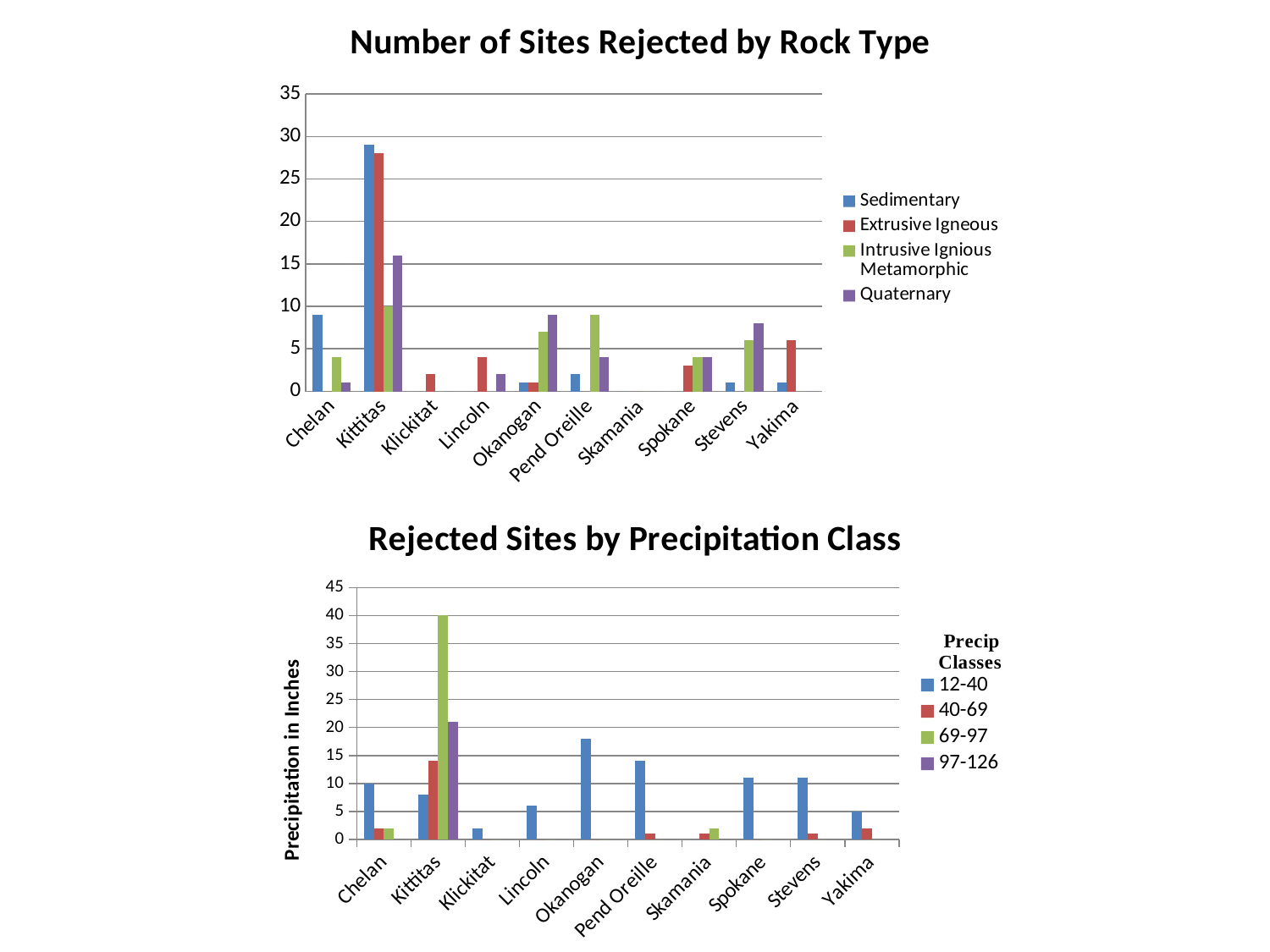

### Chart: Number of Sites Rejected by Rock Type

| Category | Sedimentary | Extrusive Igneous | Intrusive Ignious Metamorphic | Quaternary |
|---|---|---|---|---|
| Chelan | 9.0 | 0.0 | 4.0 | 1.0 |
| Kittitas | 29.0 | 28.0 | 10.0 | 16.0 |
| Klickitat | 0.0 | 2.0 | 0.0 | 0.0 |
| Lincoln | 0.0 | 4.0 | 0.0 | 2.0 |
| Okanogan | 1.0 | 1.0 | 7.0 | 9.0 |
| Pend Oreille | 2.0 | 0.0 | 9.0 | 4.0 |
| Skamania | 0.0 | 0.0 | 0.0 | 0.0 |
| Spokane | 0.0 | 3.0 | 4.0 | 4.0 |
| Stevens | 1.0 | 0.0 | 6.0 | 8.0 |
| Yakima | 1.0 | 6.0 | 0.0 | 0.0 |

### Chart: Rejected Sites by Precipitation Class

| Category | 12-40 | 40-69 | 69-97 | 97-126 |
|---|---|---|---|---|
| Chelan | 10.0 | 2.0 | 2.0 | 0.0 |
| Kittitas | 8.0 | 14.0 | 40.0 | 21.0 |
| Klickitat | 2.0 | 0.0 | 0.0 | 0.0 |
| Lincoln | 6.0 | 0.0 | 0.0 | 0.0 |
| Okanogan | 18.0 | 0.0 | 0.0 | 0.0 |
| Pend Oreille | 14.0 | 1.0 | 0.0 | 0.0 |
| Skamania | 0.0 | 1.0 | 2.0 | 0.0 |
| Spokane | 11.0 | 0.0 | 0.0 | 0.0 |
| Stevens | 11.0 | 1.0 | 0.0 | 0.0 |
| Yakima | 5.0 | 2.0 | 0.0 | 0.0 |